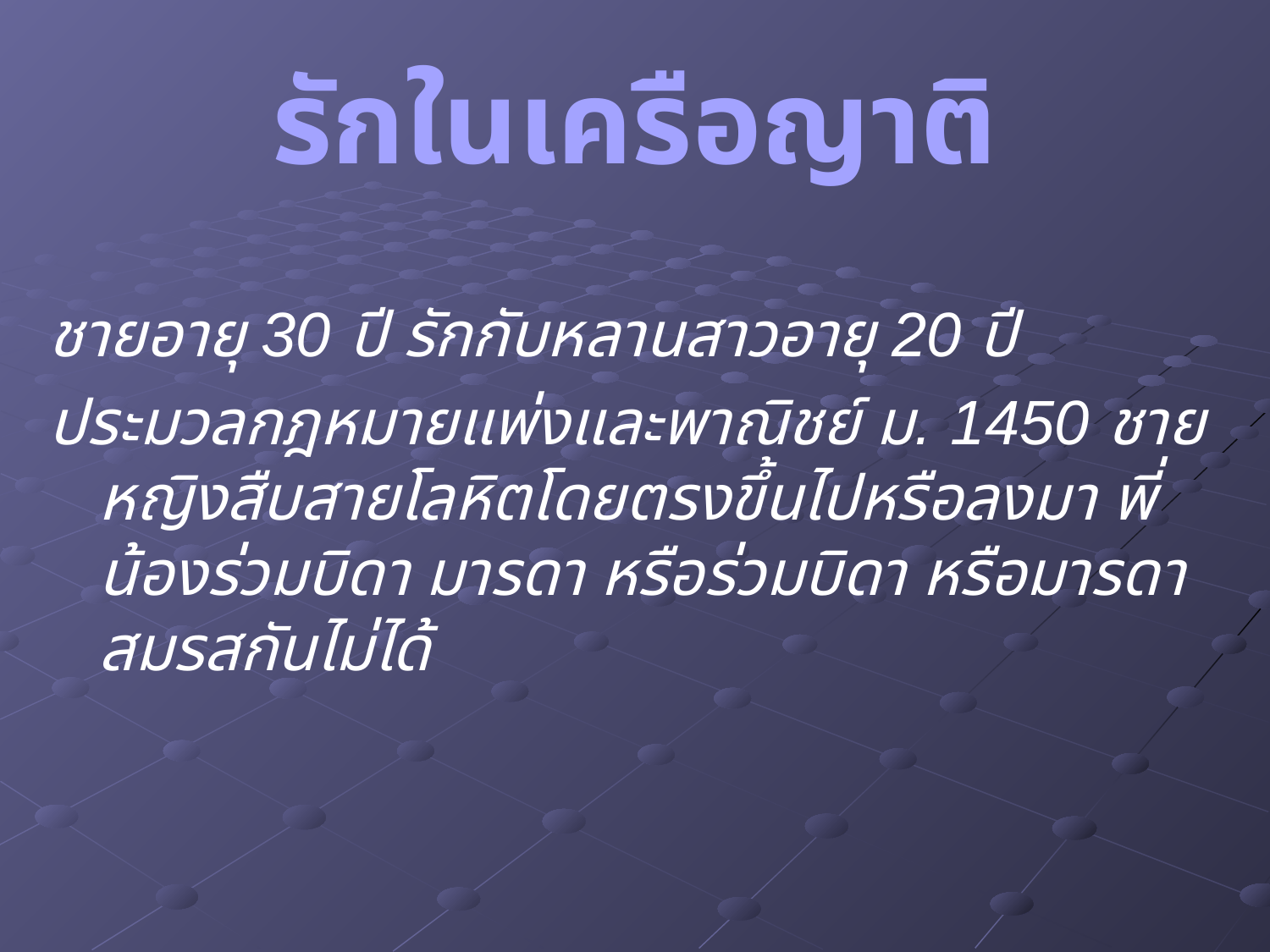

รักในเครือญาติ
ชายอายุ 30 ปี รักกับหลานสาวอายุ 20 ปี
ประมวลกฎหมายแพ่งและพาณิชย์ ม. 1450 ชายหญิงสืบสายโลหิตโดยตรงขึ้นไปหรือลงมา พี่น้องร่วมบิดา มารดา หรือร่วมบิดา หรือมารดา สมรสกันไม่ได้